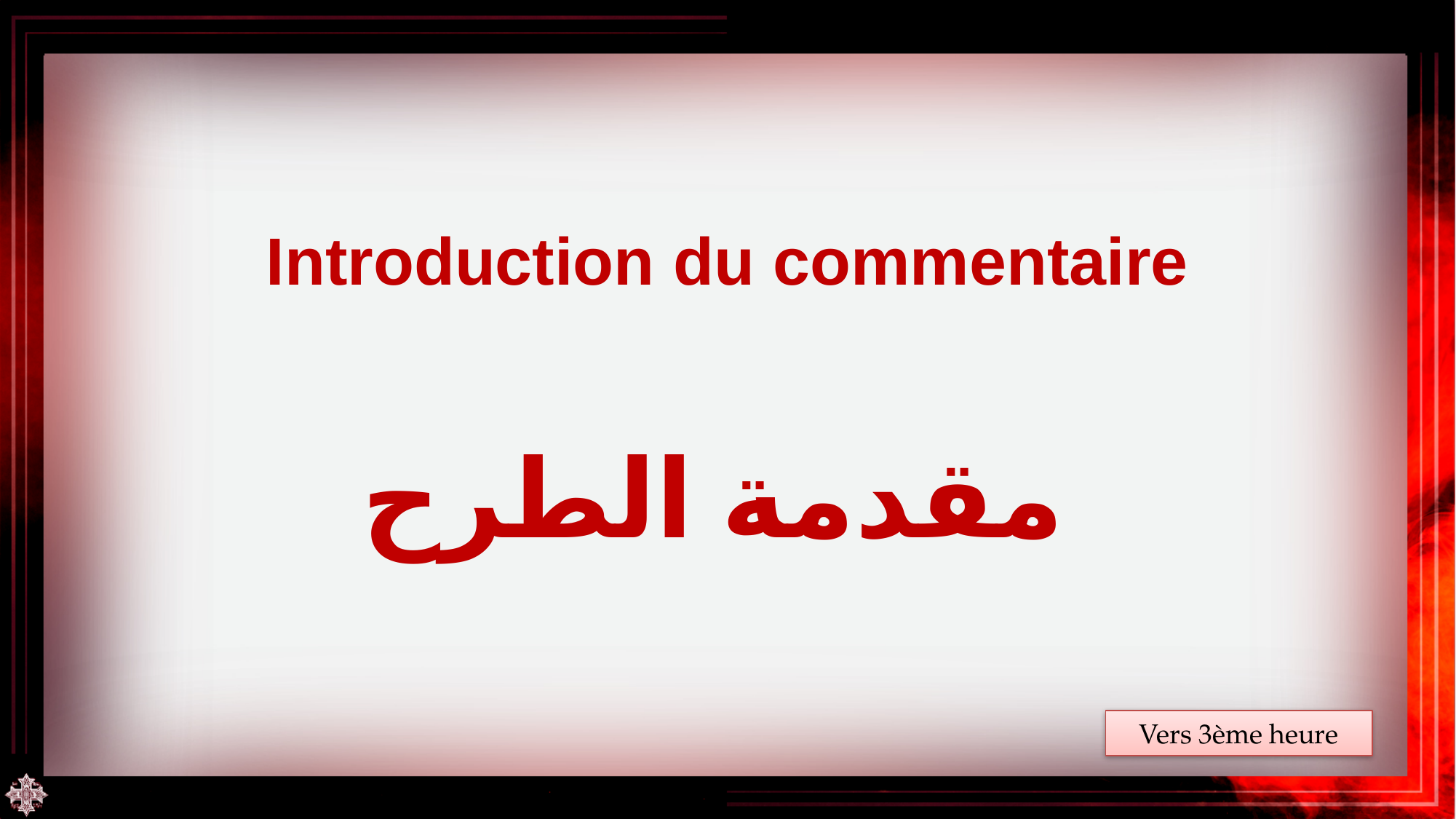

Introduction du commentaire
مقدمة الطرح
Vers 3ème heure